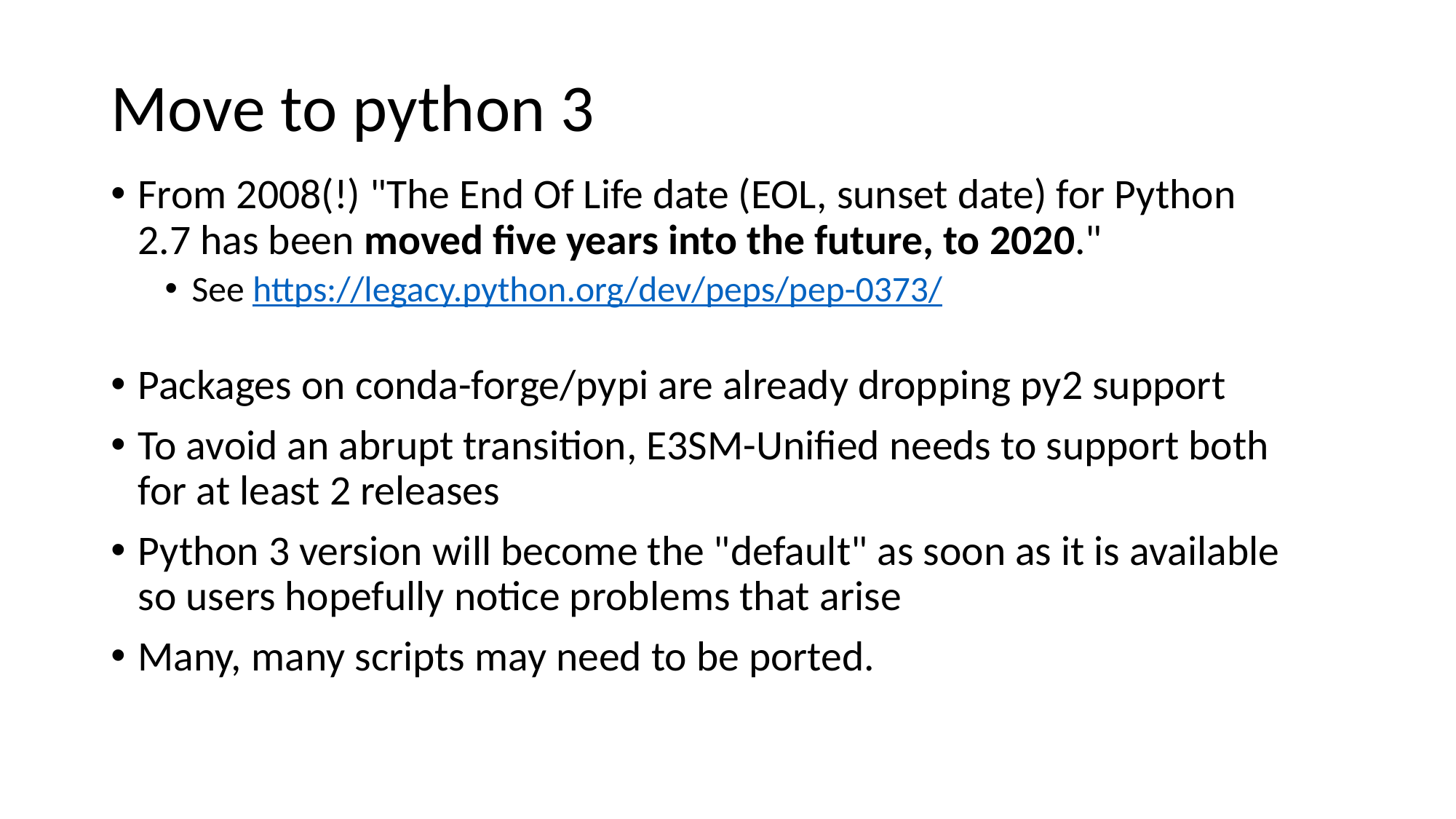

# Move to python 3
From 2008(!) "The End Of Life date (EOL, sunset date) for Python 2.7 has been moved five years into the future, to 2020."
See https://legacy.python.org/dev/peps/pep-0373/
Packages on conda-forge/pypi are already dropping py2 support
To avoid an abrupt transition, E3SM-Unified needs to support both for at least 2 releases
Python 3 version will become the "default" as soon as it is available so users hopefully notice problems that arise
Many, many scripts may need to be ported.